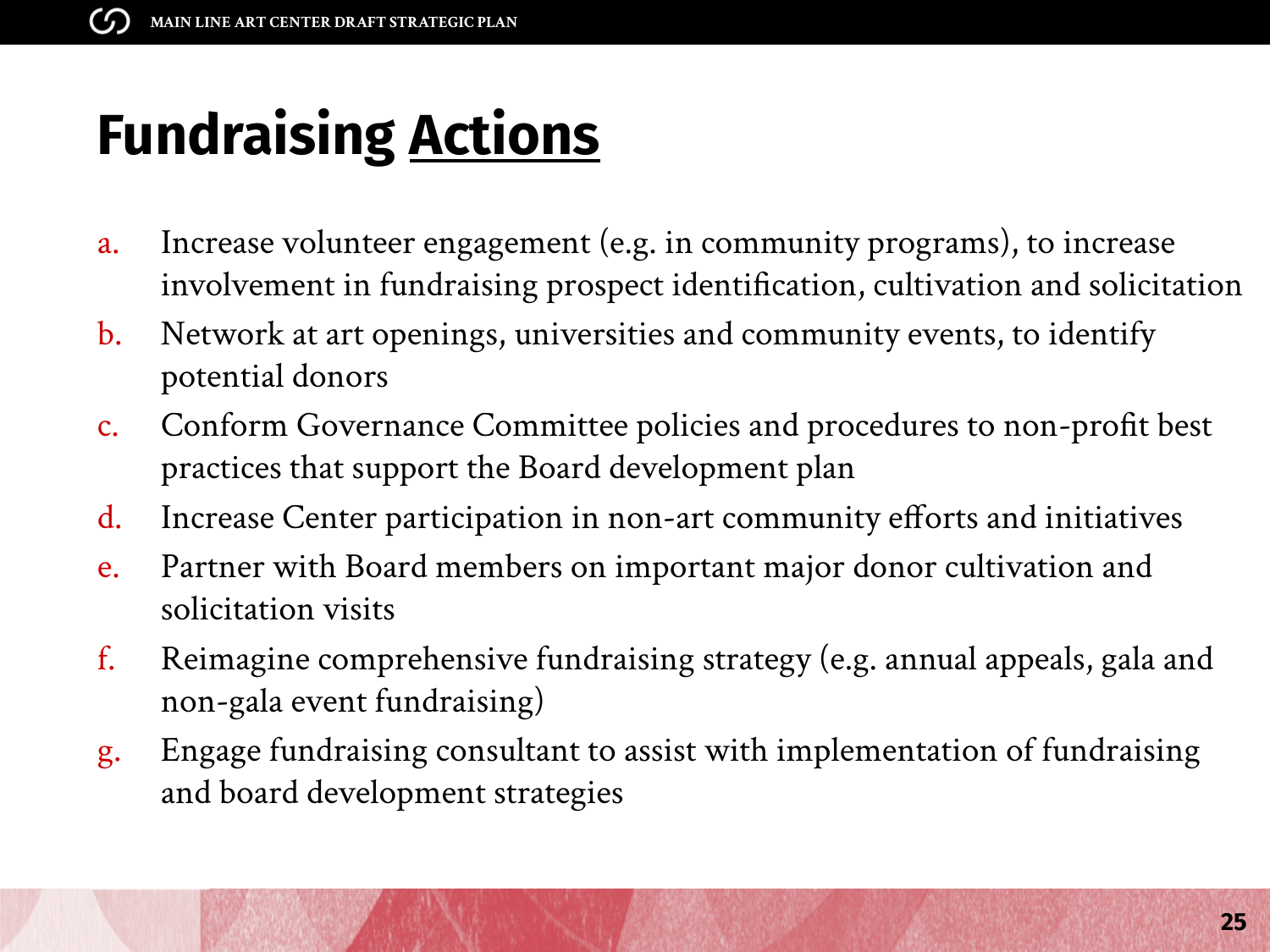

# Fundraising Actions
Increase volunteer engagement (e.g. in community programs), to increase involvement in fundraising prospect identification, cultivation and solicitation
Network at art openings, universities and community events, to identify potential donors
Conform Governance Committee policies and procedures to non-profit best practices that support the Board development plan
Increase Center participation in non-art community efforts and initiatives
Partner with Board members on important major donor cultivation and solicitation visits
Reimagine comprehensive fundraising strategy (e.g. annual appeals, gala and non-gala event fundraising)
Engage fundraising consultant to assist with implementation of fundraising and board development strategies